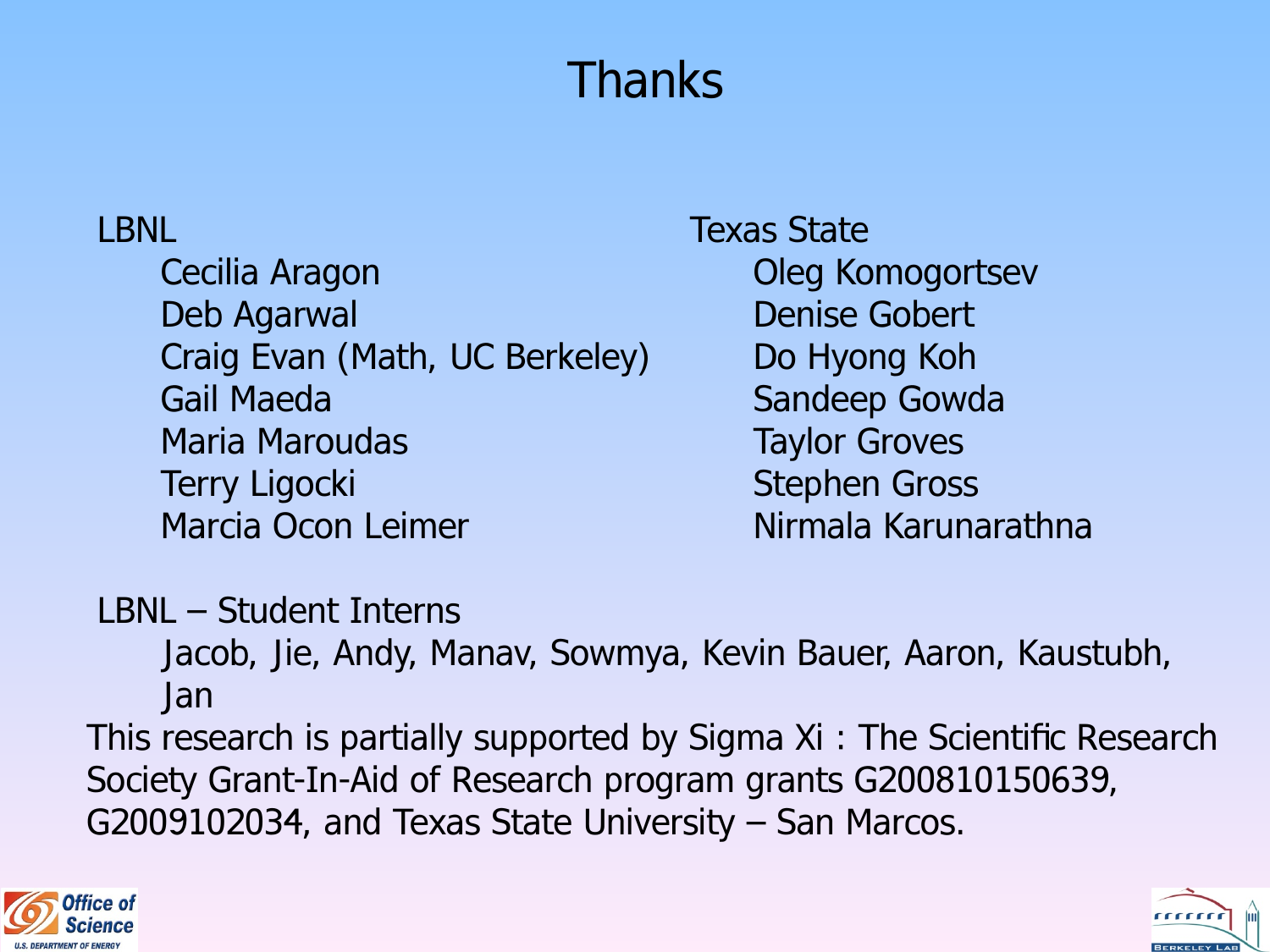

Thanks
LBNL
Cecilia Aragon
Deb Agarwal
Craig Evan (Math, UC Berkeley)
Gail Maeda
Maria Maroudas
Terry Ligocki
Marcia Ocon Leimer

Texas State
Oleg Komogortsev
Denise Gobert
Do Hyong Koh
Sandeep Gowda
Taylor Groves
Stephen Gross
Nirmala Karunarathna

LBNL – Student Interns
Jacob, Jie, Andy, Manav, Sowmya, Kevin Bauer, Aaron, Kaustubh, Jan

This research is partially supported by Sigma Xi : The Scientific Research Society Grant-In-Aid of Research program grants G200810150639, G2009102034, and Texas State University – San Marcos.